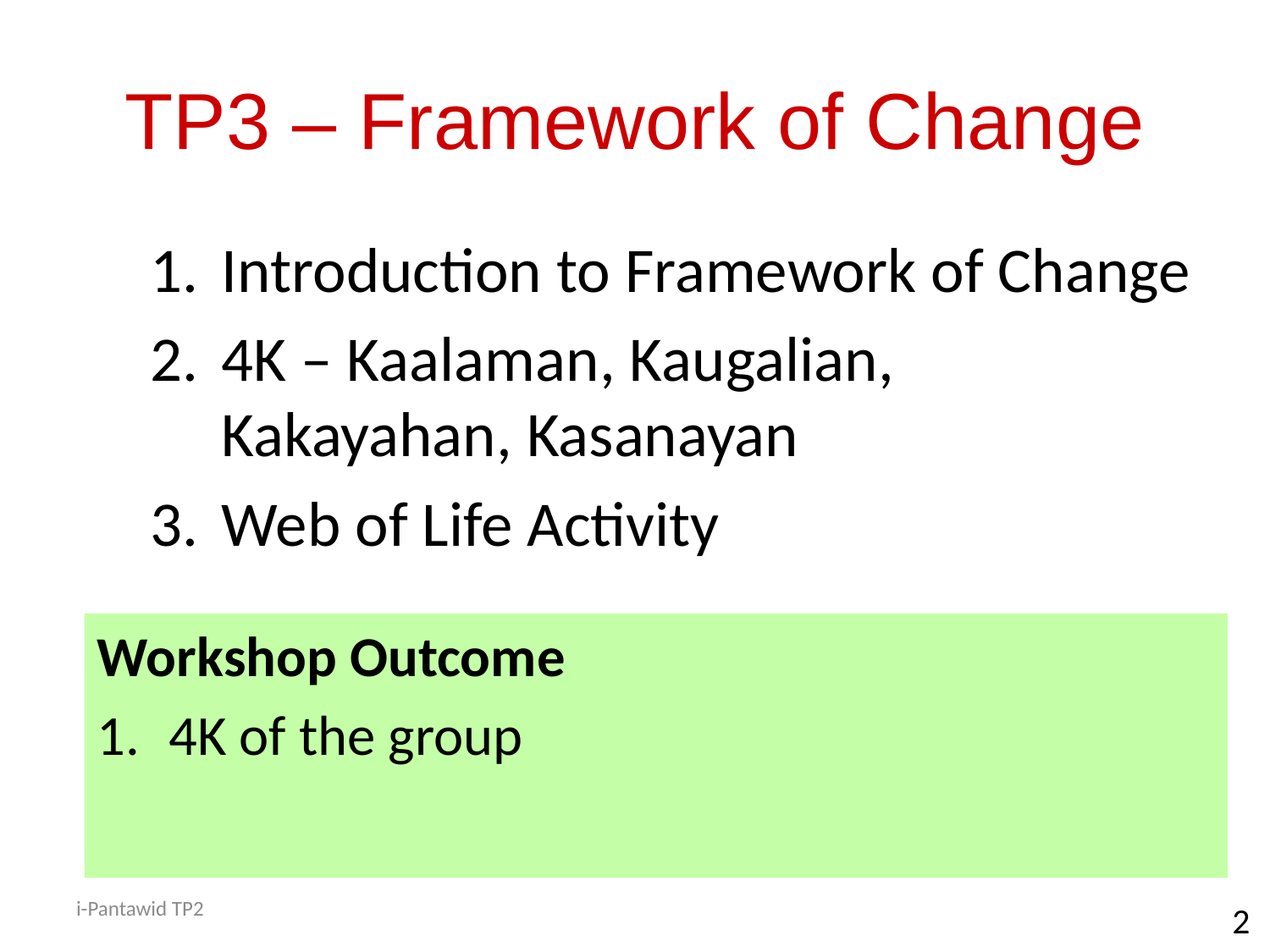

# TP3 – Framework of Change
Introduction to Framework of Change
4K – Kaalaman, Kaugalian, Kakayahan, Kasanayan
Web of Life Activity
Workshop Outcome
4K of the group
i-Pantawid TP2
2